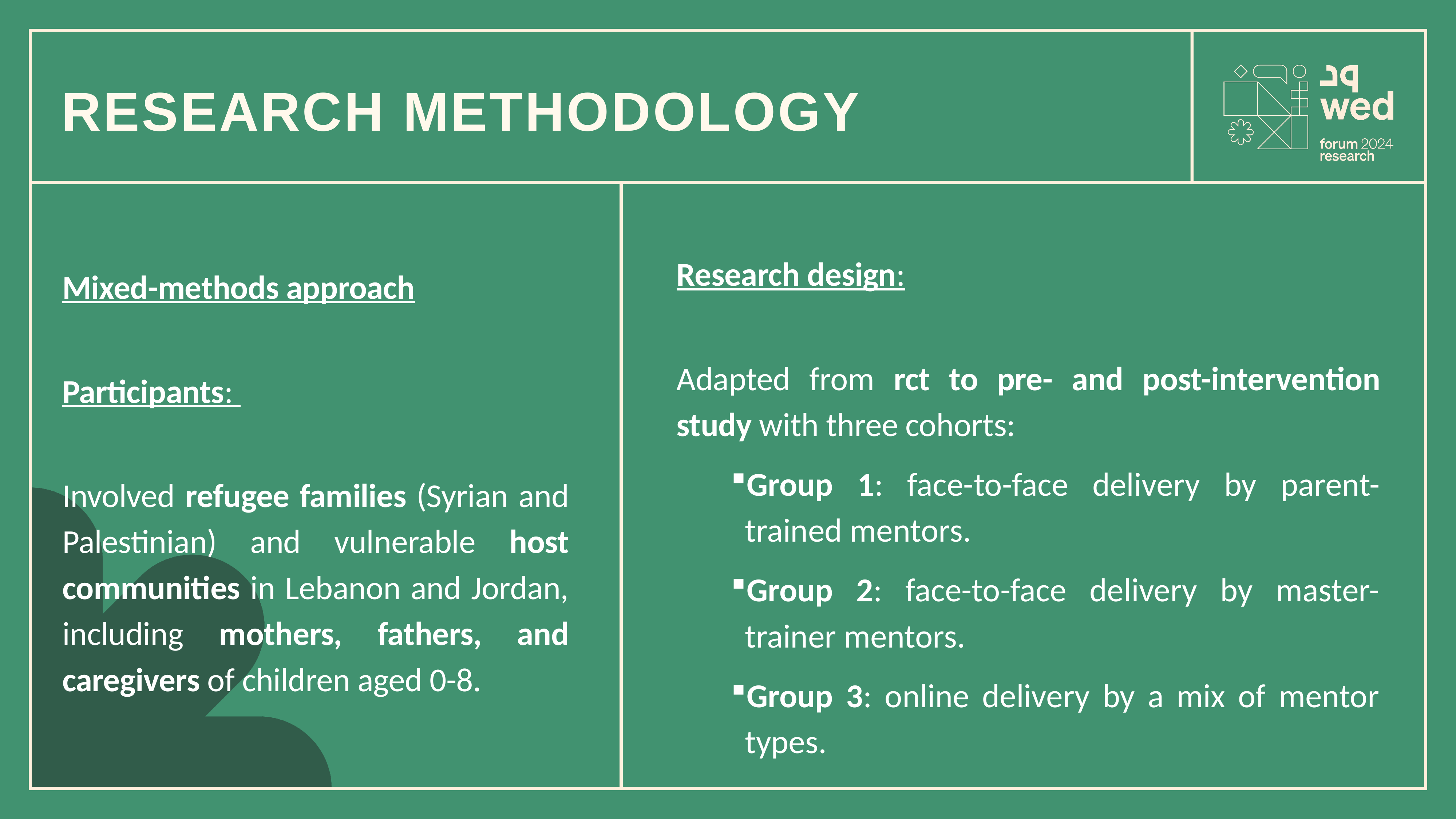

Research Methodology

Research design:

Adapted from rct to pre- and post-intervention study with three cohorts:
Group 1: face-to-face delivery by parent-trained mentors.
Group 2: face-to-face delivery by master-trainer mentors.
Group 3: online delivery by a mix of mentor types.
Mixed-methods approach

Participants:

Involved refugee families (Syrian and Palestinian) and vulnerable host communities in Lebanon and Jordan, including mothers, fathers, and caregivers of children aged 0-8.